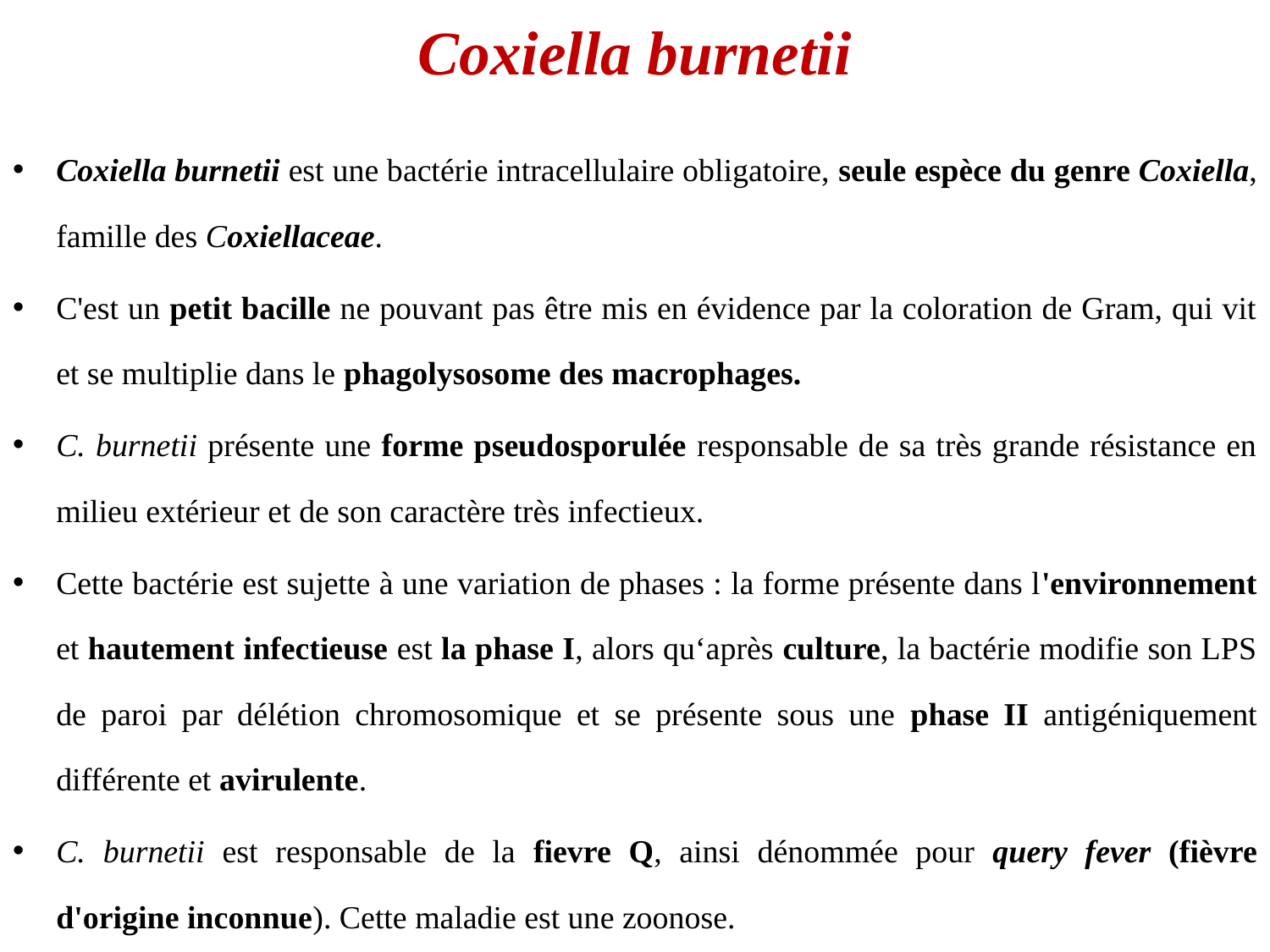

# Coxiella burnetii
Coxiella burnetii est une bactérie intracellulaire obligatoire, seule espèce du genre Coxiella, famille des Coxiellaceae.
C'est un petit bacille ne pouvant pas être mis en évidence par la coloration de Gram, qui vit et se multiplie dans le phagolysosome des macrophages.
C. burnetii présente une forme pseudosporulée responsable de sa très grande résistance en milieu extérieur et de son caractère très infectieux.
Cette bactérie est sujette à une variation de phases : la forme présente dans l'environnement et hautement infectieuse est la phase I, alors qu‘après culture, la bactérie modifie son LPS de paroi par délétion chromosomique et se présente sous une phase II antigéniquement différente et avirulente.
C. burnetii est responsable de la fievre Q, ainsi dénommée pour query fever (fièvre d'origine inconnue). Cette maladie est une zoonose.